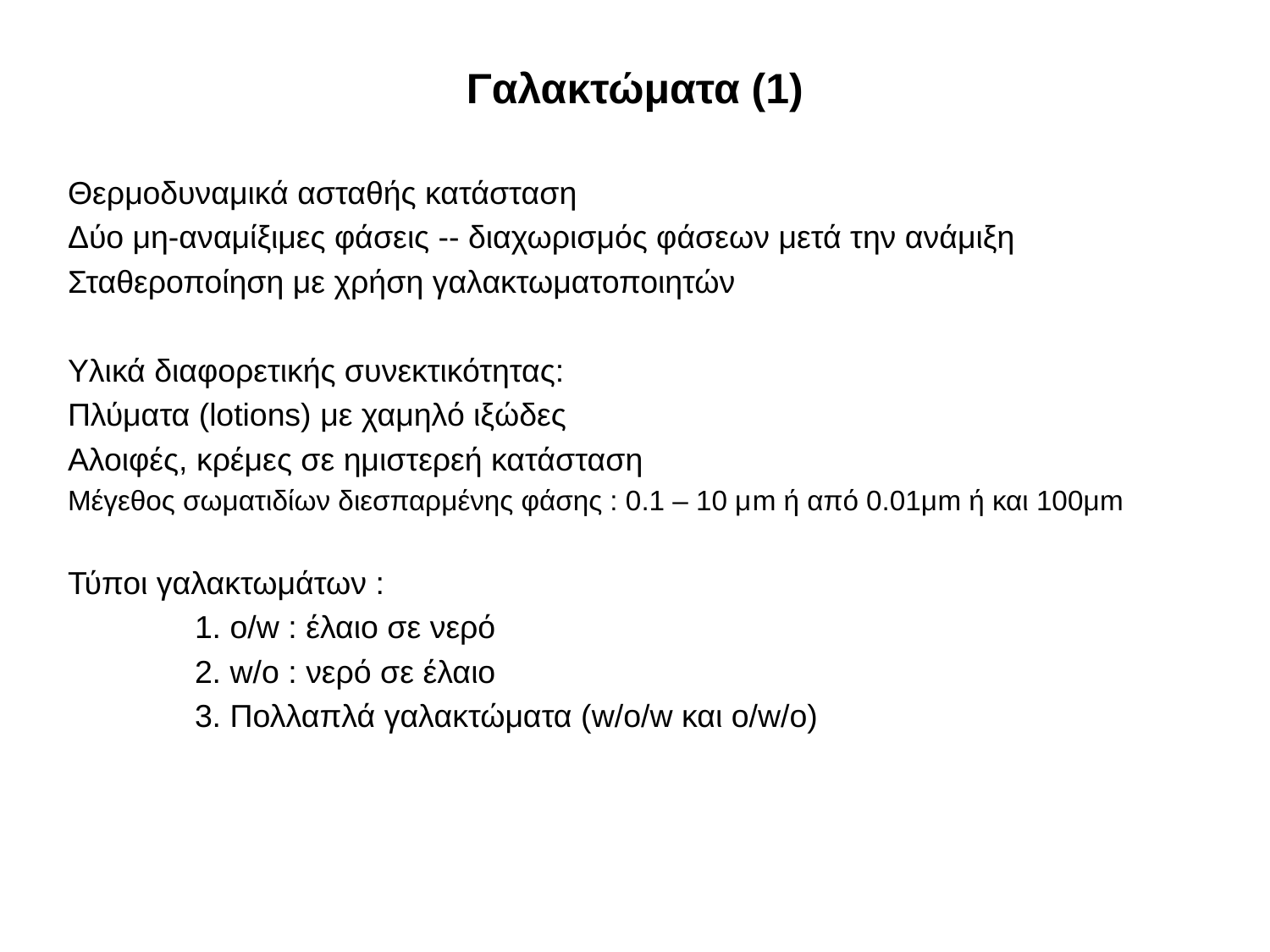

# Γαλακτώματα (1)
Θερμοδυναμικά ασταθής κατάσταση
Δύο μη-αναμίξιμες φάσεις -- διαχωρισμός φάσεων μετά την ανάμιξη
Σταθεροποίηση με χρήση γαλακτωματοποιητών

Υλικά διαφορετικής συνεκτικότητας:
Πλύματα (lotions) με χαμηλό ιξώδες
Αλοιφές, κρέμες σε ημιστερεή κατάσταση
Μέγεθος σωματιδίων διεσπαρμένης φάσης : 0.1 – 10 μm ή από 0.01μm ή και 100μm

Τύποι γαλακτωμάτων :
	1. o/w : έλαιο σε νερό
	2. w/o : νερό σε έλαιο
	3. Πολλαπλά γαλακτώματα (w/o/w και o/w/o)